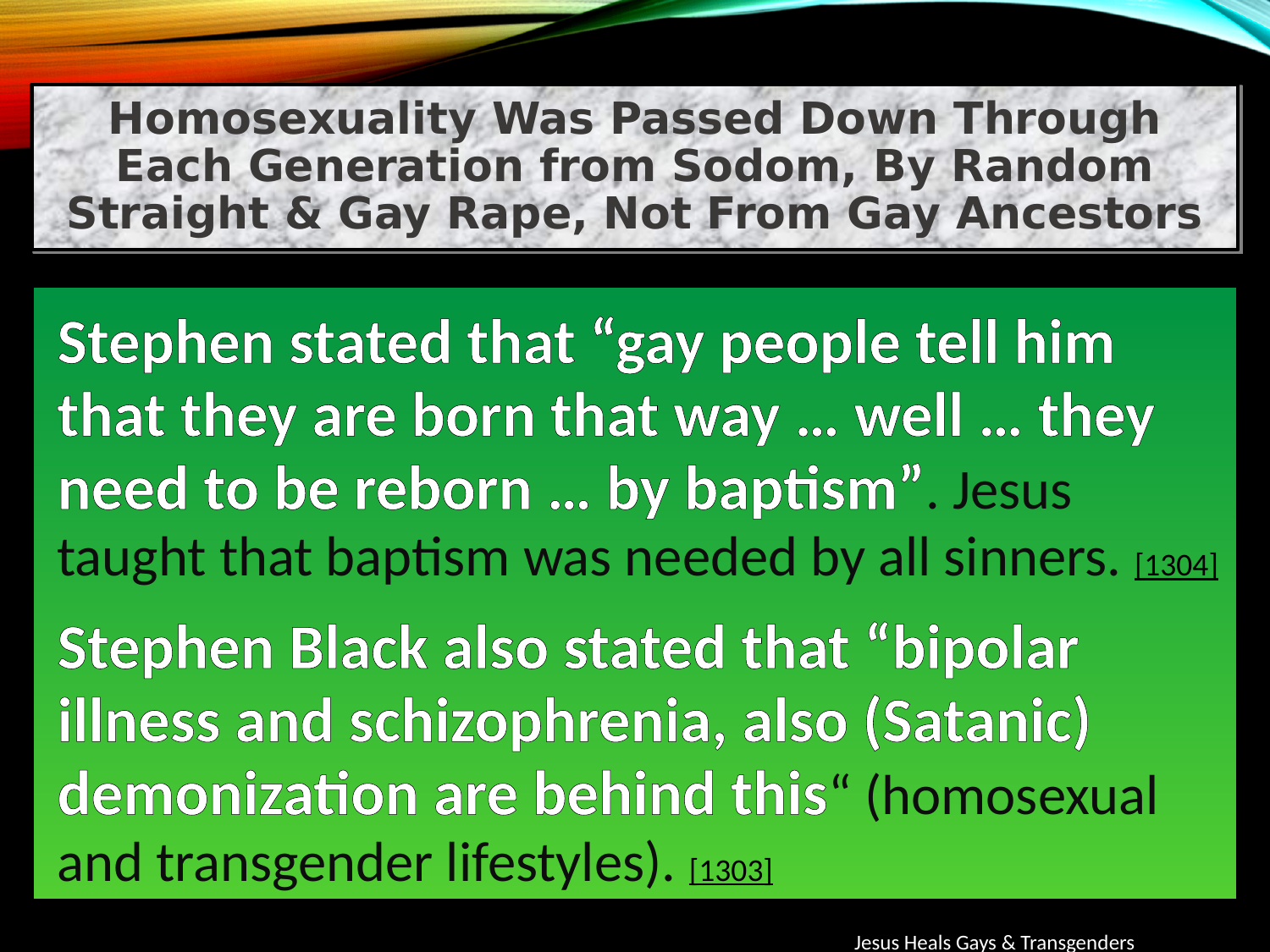

Homosexuality Was Passed Down Through Each Generation from Sodom, By Random Straight & Gay Rape, Not From Gay Ancestors
Stephen stated that “gay people tell him that they are born that way … well … they need to be reborn … by baptism”. Jesus taught that baptism was needed by all sinners. [1304]
Stephen Black also stated that “bipolar illness and schizophrenia, also (Satanic) demonization are behind this“ (homosexual and transgender lifestyles). [1303]
Jesus Heals Gays & Transgenders